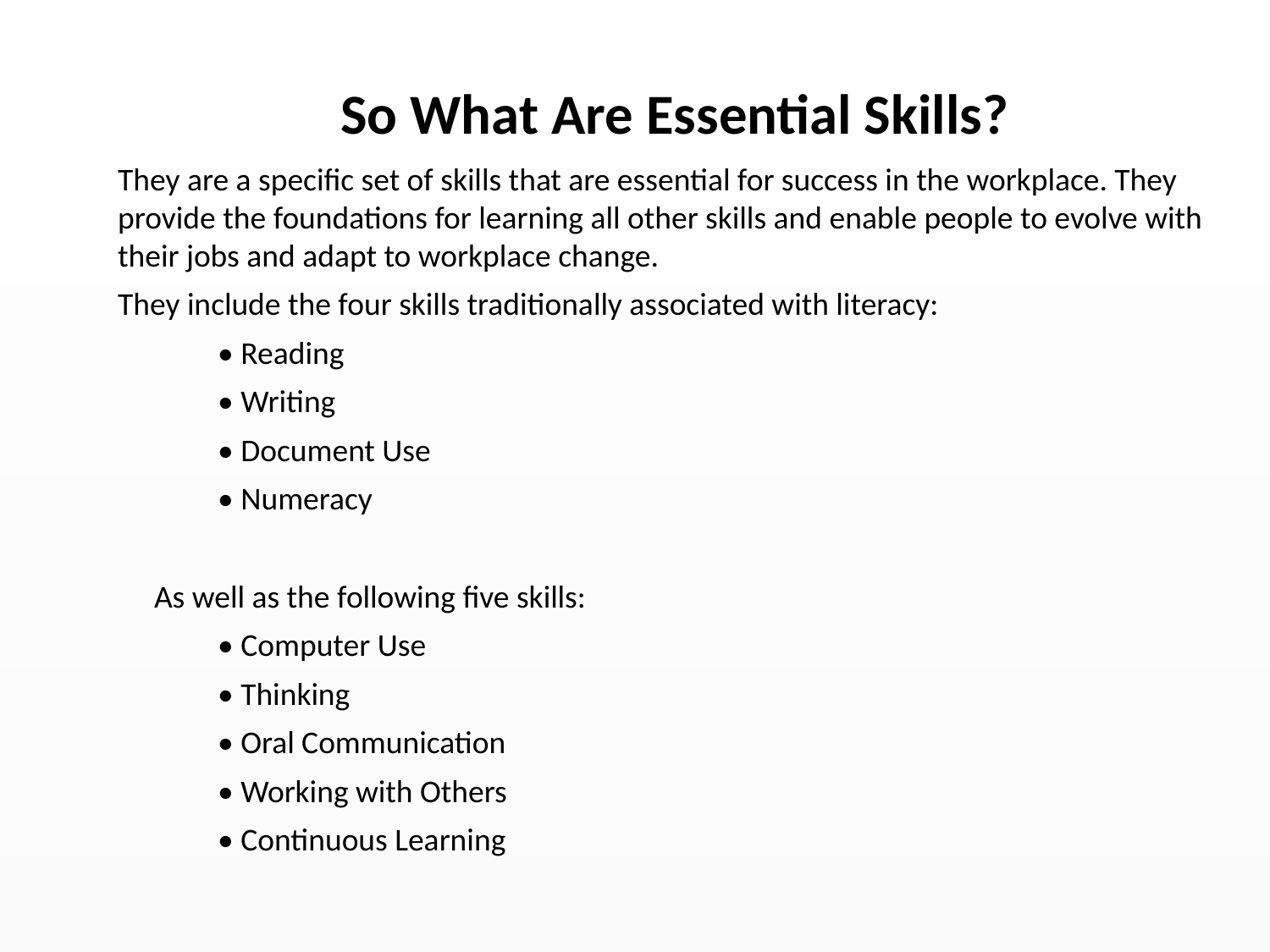

So What Are Essential Skills?
They are a specific set of skills that are essential for success in the workplace. They provide the foundations for learning all other skills and enable people to evolve with their jobs and adapt to workplace change.
They include the four skills traditionally associated with literacy:
• Reading
• Writing
• Document Use
• Numeracy

As well as the following five skills:
• Computer Use
• Thinking
• Oral Communication
• Working with Others
• Continuous Learning